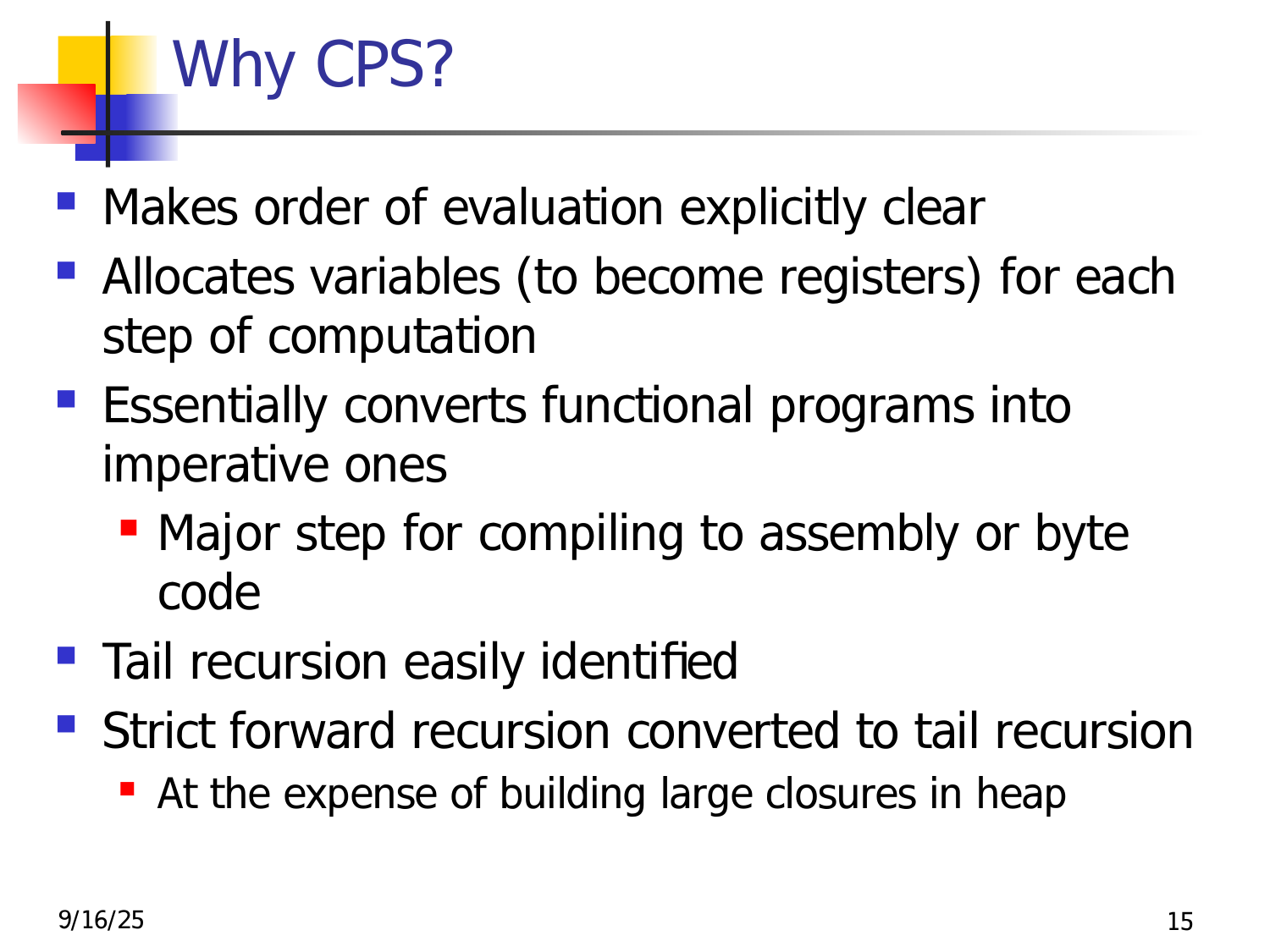

# Why CPS?
Makes order of evaluation explicitly clear
Allocates variables (to become registers) for each step of computation
Essentially converts functional programs into imperative ones
Major step for compiling to assembly or byte code
Tail recursion easily identified
Strict forward recursion converted to tail recursion
At the expense of building large closures in heap
9/16/25
15